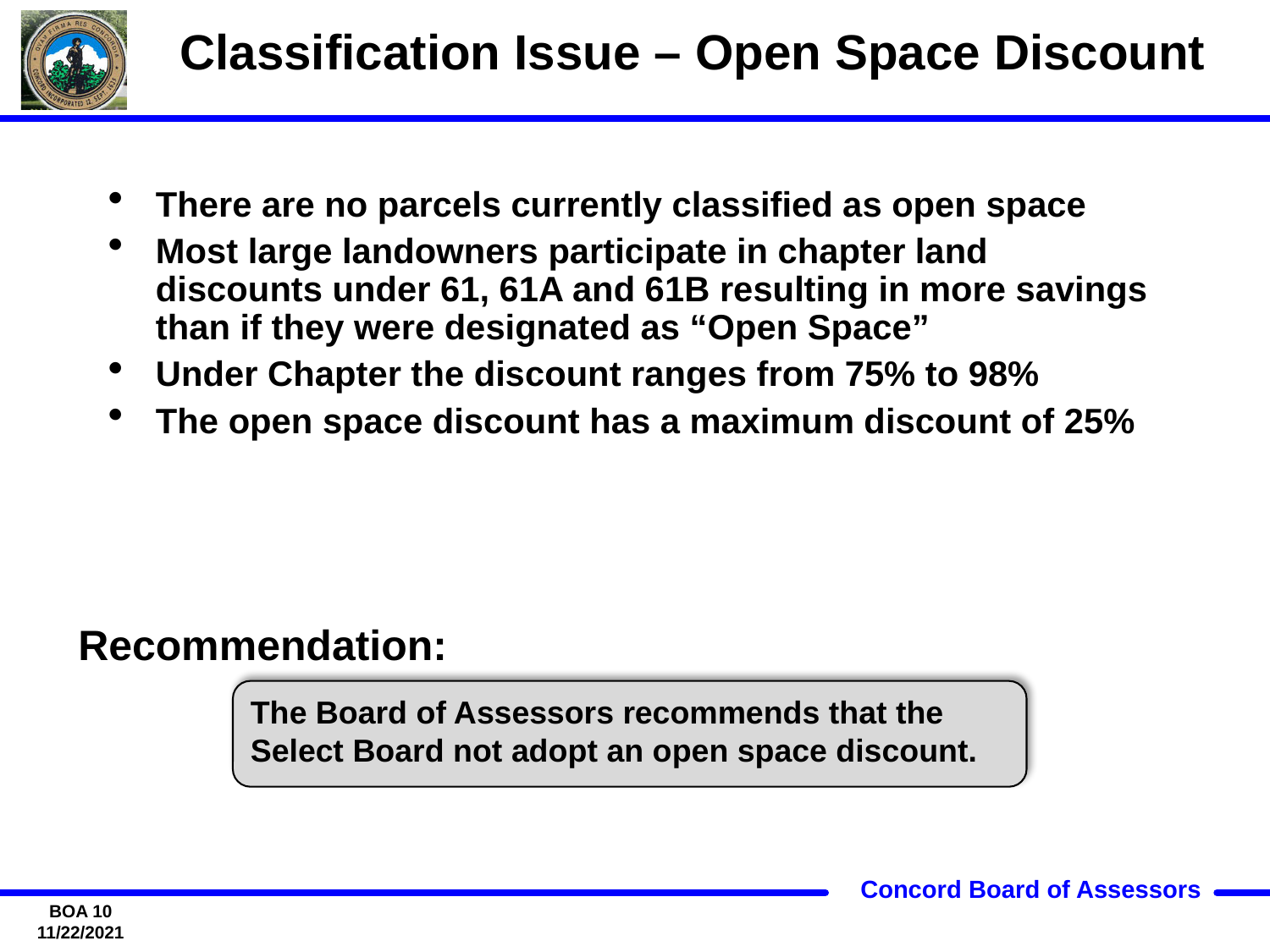

# Classification Issue – Open Space Discount
There are no parcels currently classified as open space
Most large landowners participate in chapter land discounts under 61, 61A and 61B resulting in more savings than if they were designated as “Open Space”
Under Chapter the discount ranges from 75% to 98%
The open space discount has a maximum discount of 25%

Recommendation:
The Board of Assessors recommends that the Select Board not adopt an open space discount.